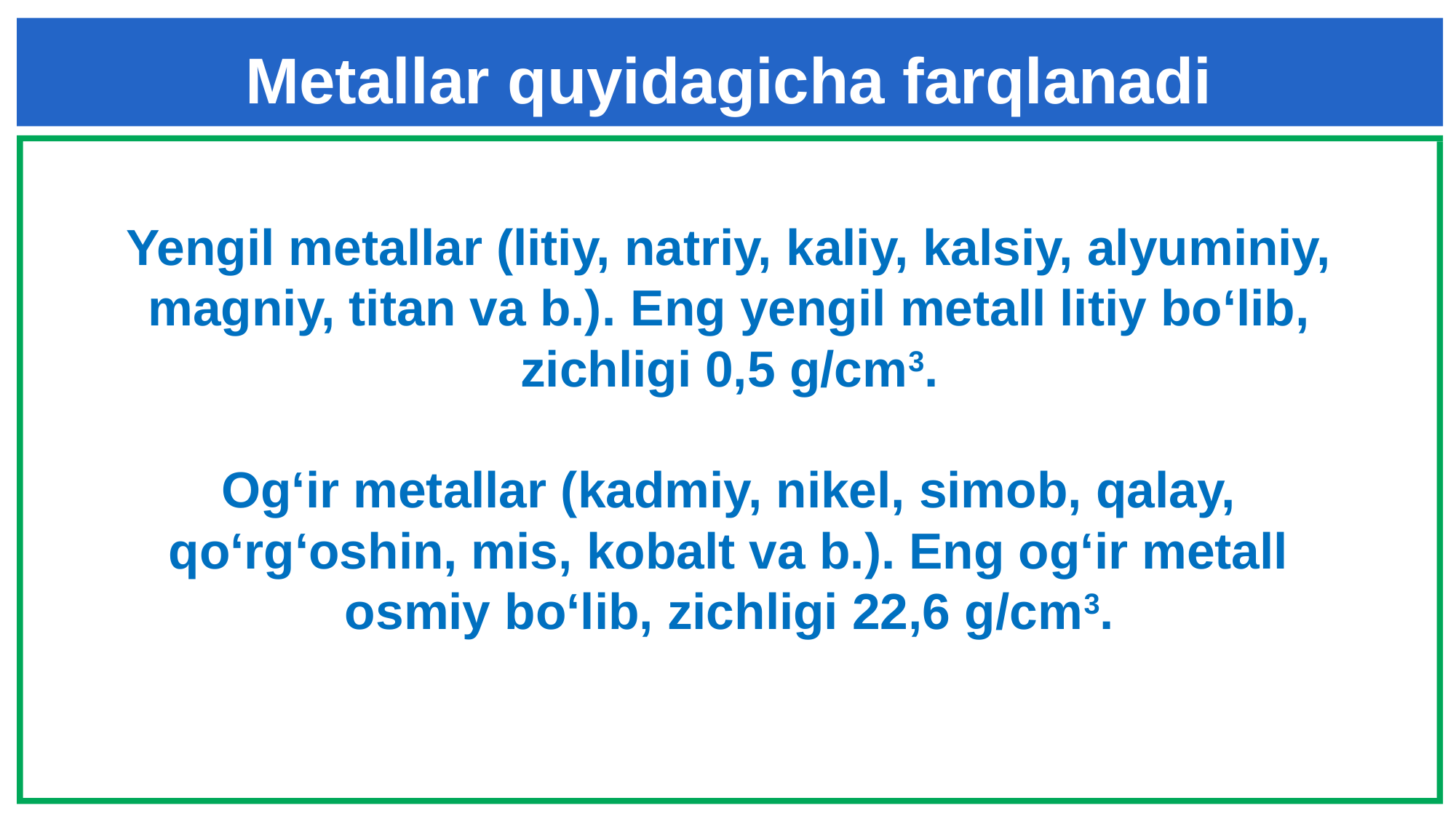

# Metallar quyidagicha farqlanadi
Yengil metallar (litiy, natriy, kaliy, kalsiy, alyuminiy, magniy, titan va b.). Eng yengil metall litiy bo‘lib, zichligi 0,5 g/cm3.

Og‘ir metallar (kadmiy, nikel, simob, qalay, qo‘rg‘oshin, mis, kobalt va b.). Eng og‘ir metall osmiy bo‘lib, zichligi 22,6 g/cm3.